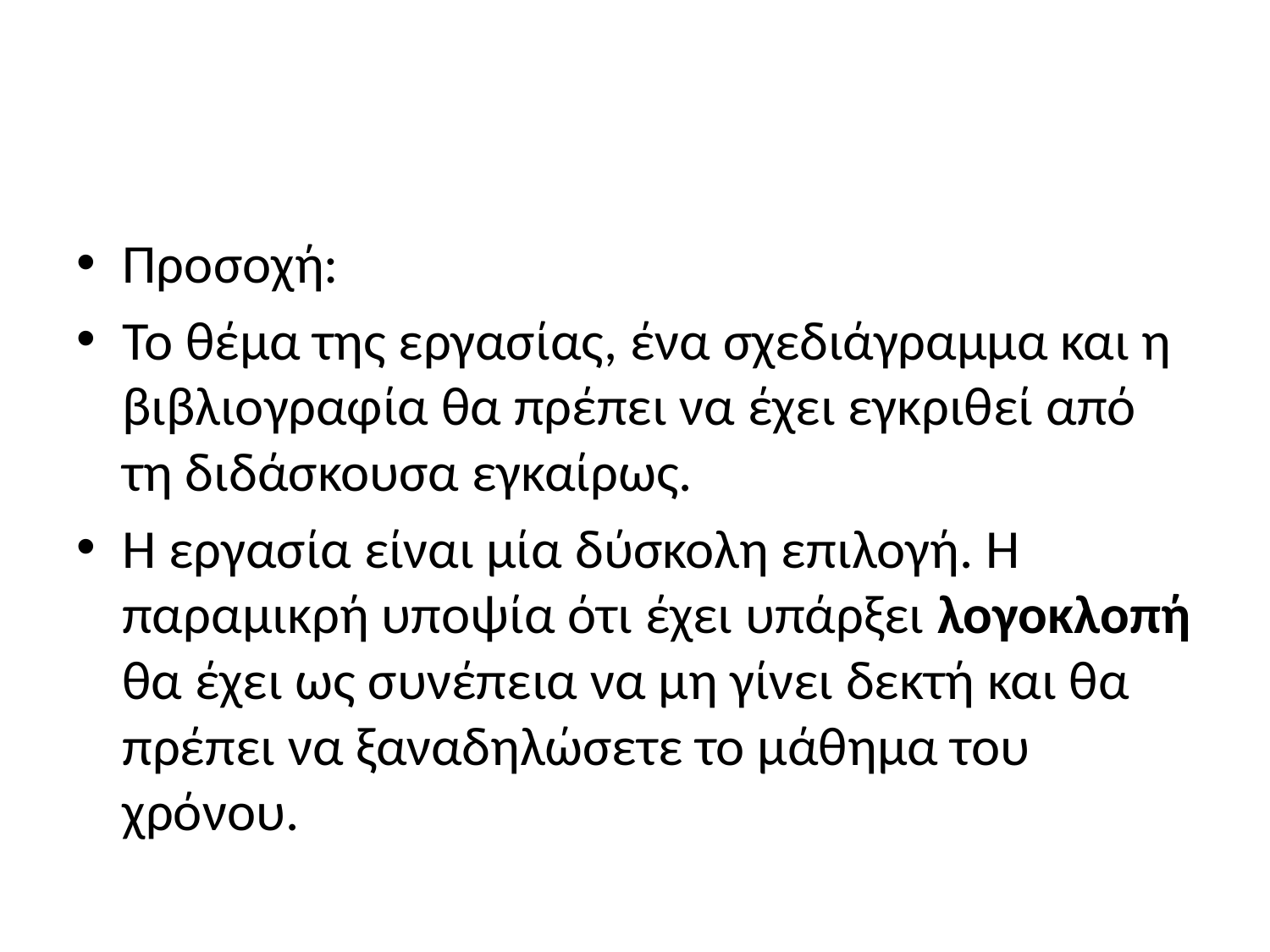

#
Προσοχή:
Το θέμα της εργασίας, ένα σχεδιάγραμμα και η βιβλιογραφία θα πρέπει να έχει εγκριθεί από τη διδάσκουσα εγκαίρως.
Η εργασία είναι μία δύσκολη επιλογή. Η παραμικρή υποψία ότι έχει υπάρξει λογοκλοπή θα έχει ως συνέπεια να μη γίνει δεκτή και θα πρέπει να ξαναδηλώσετε το μάθημα του χρόνου.